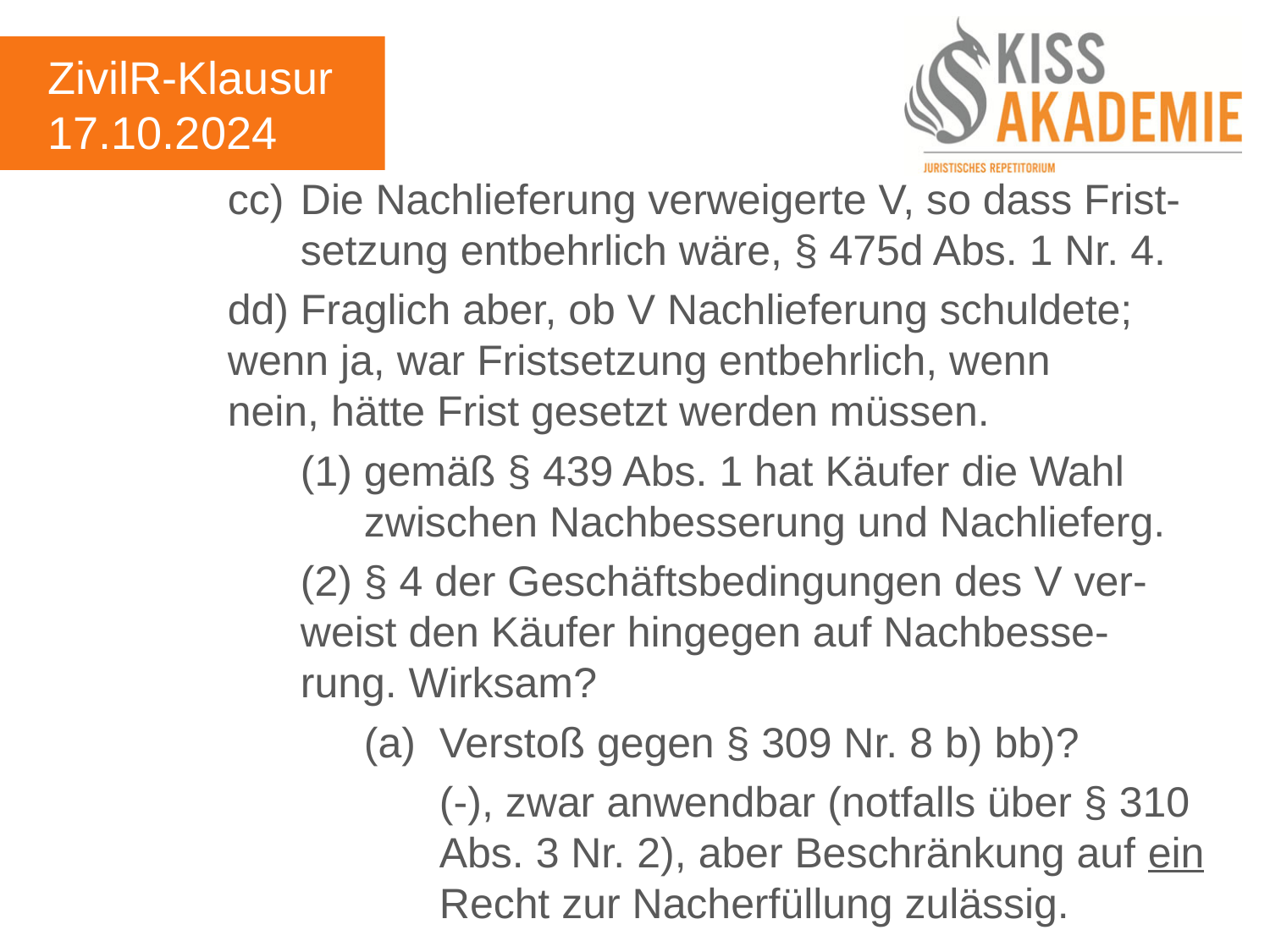

ZivilR-Klausur
17.10.2024
				cc)	Die Nachlieferung verweigerte V, so dass Frist-					setzung entbehrlich wäre, § 475d Abs. 1 Nr. 4.
				dd)	Fraglich aber, ob V Nachlieferung schuldete;					wenn ja, war Fristsetzung entbehrlich, wenn 					nein, hätte Frist gesetzt werden müssen.
					(1)	gemäß § 439 Abs. 1 hat Käufer die Wahl 							zwischen Nachbesserung und Nachlieferg.
					(2)	§ 4 der Geschäftsbedingungen des V ver-						weist den Käufer hingegen auf Nachbesse-						rung. Wirksam?
						(a)	Verstoß gegen § 309 Nr. 8 b) bb)?
							(-), zwar anwendbar (notfalls über § 310							Abs. 3 Nr. 2), aber Beschränkung auf ein							Recht zur Nacherfüllung zulässig.